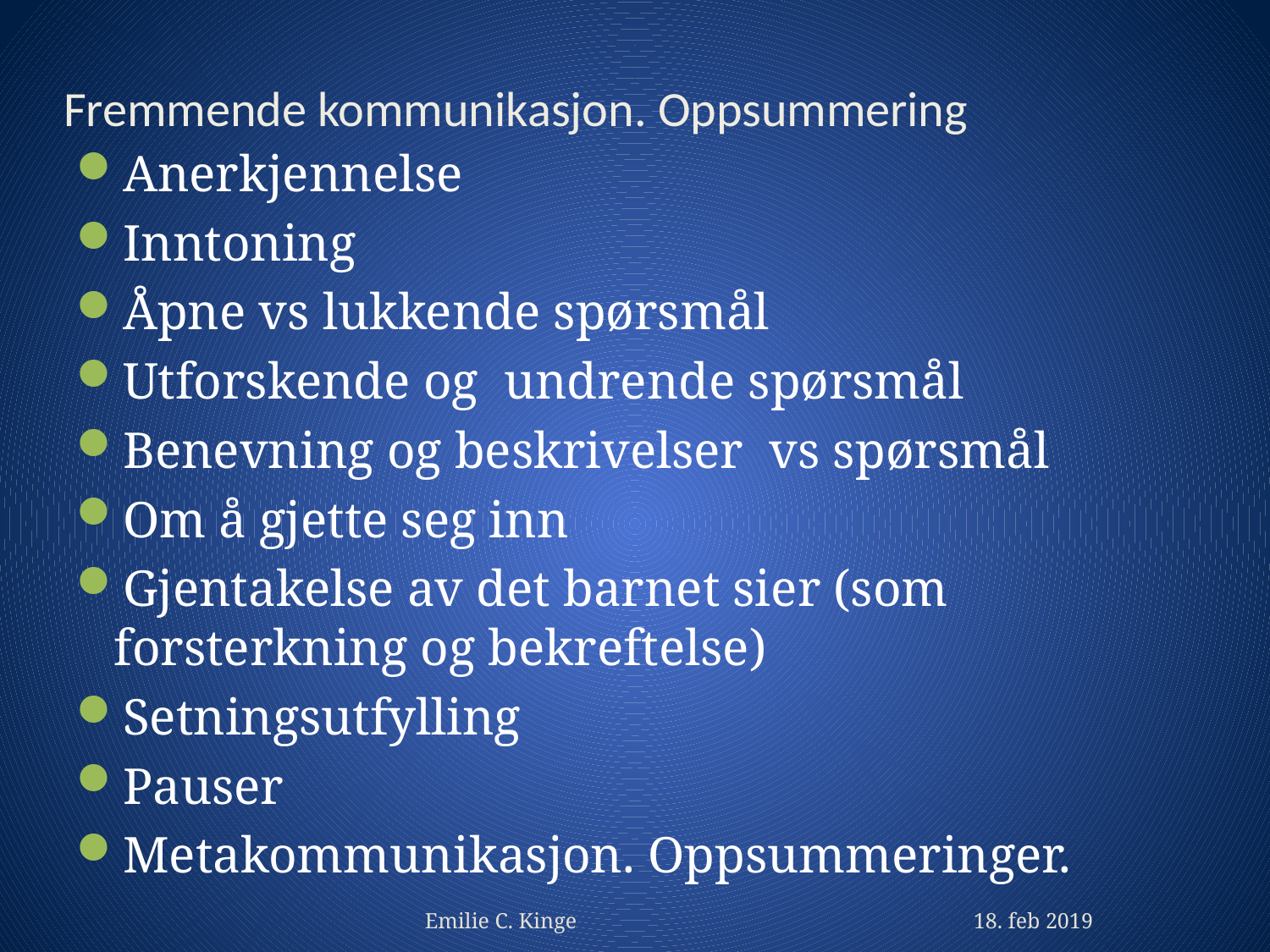

# Fremmende kommunikasjon. Oppsummering
Anerkjennelse
Inntoning
Åpne vs lukkende spørsmål
Utforskende og  undrende spørsmål
Benevning og beskrivelser  vs spørsmål
Om å gjette seg inn
Gjentakelse av det barnet sier (som forsterkning og bekreftelse)
Setningsutfylling
Pauser
Metakommunikasjon. Oppsummeringer.
Emilie C. Kinge
18. feb 2019